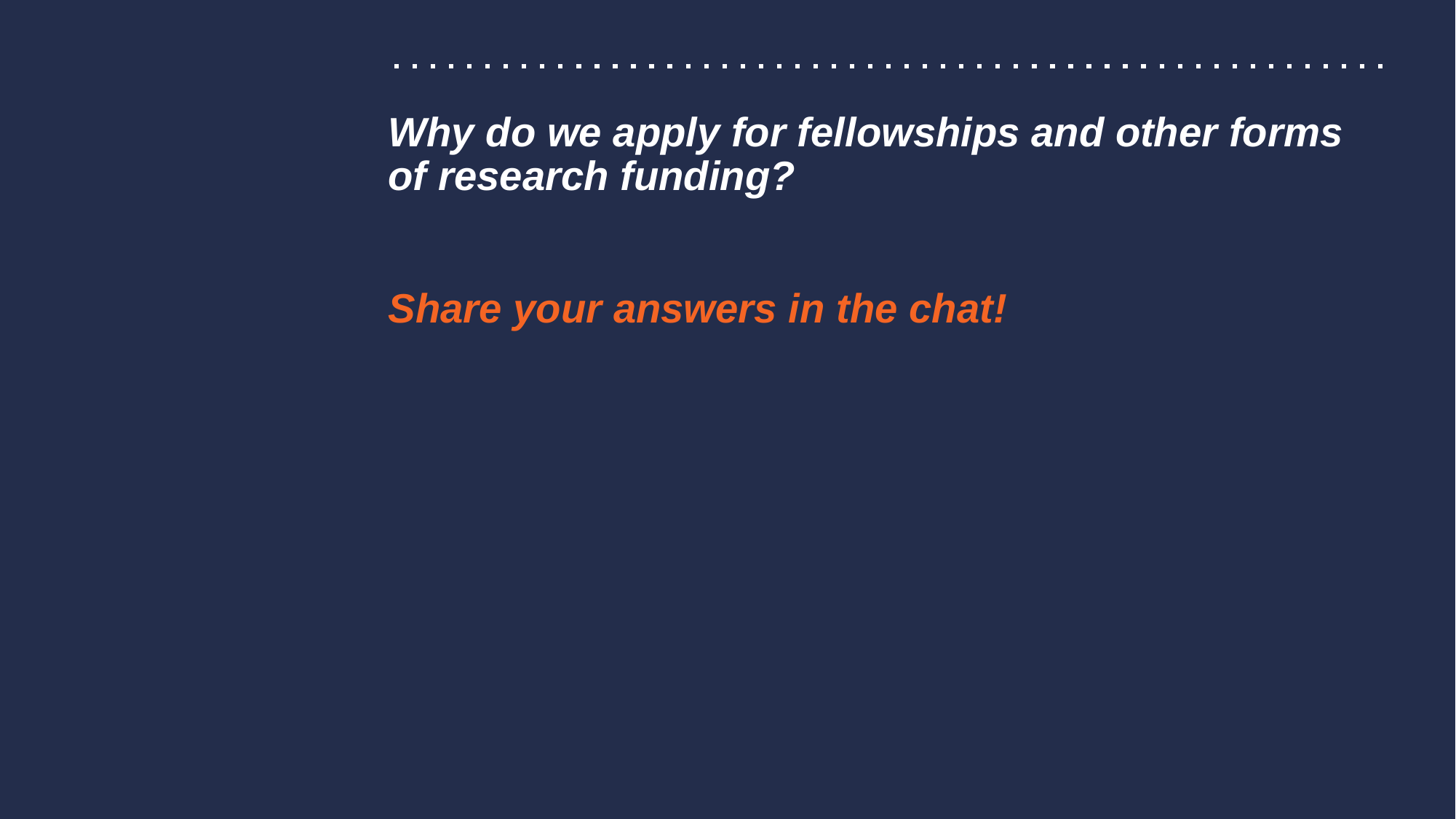

# Why do we apply for fellowships and other forms of research funding? Share your answers in the chat!